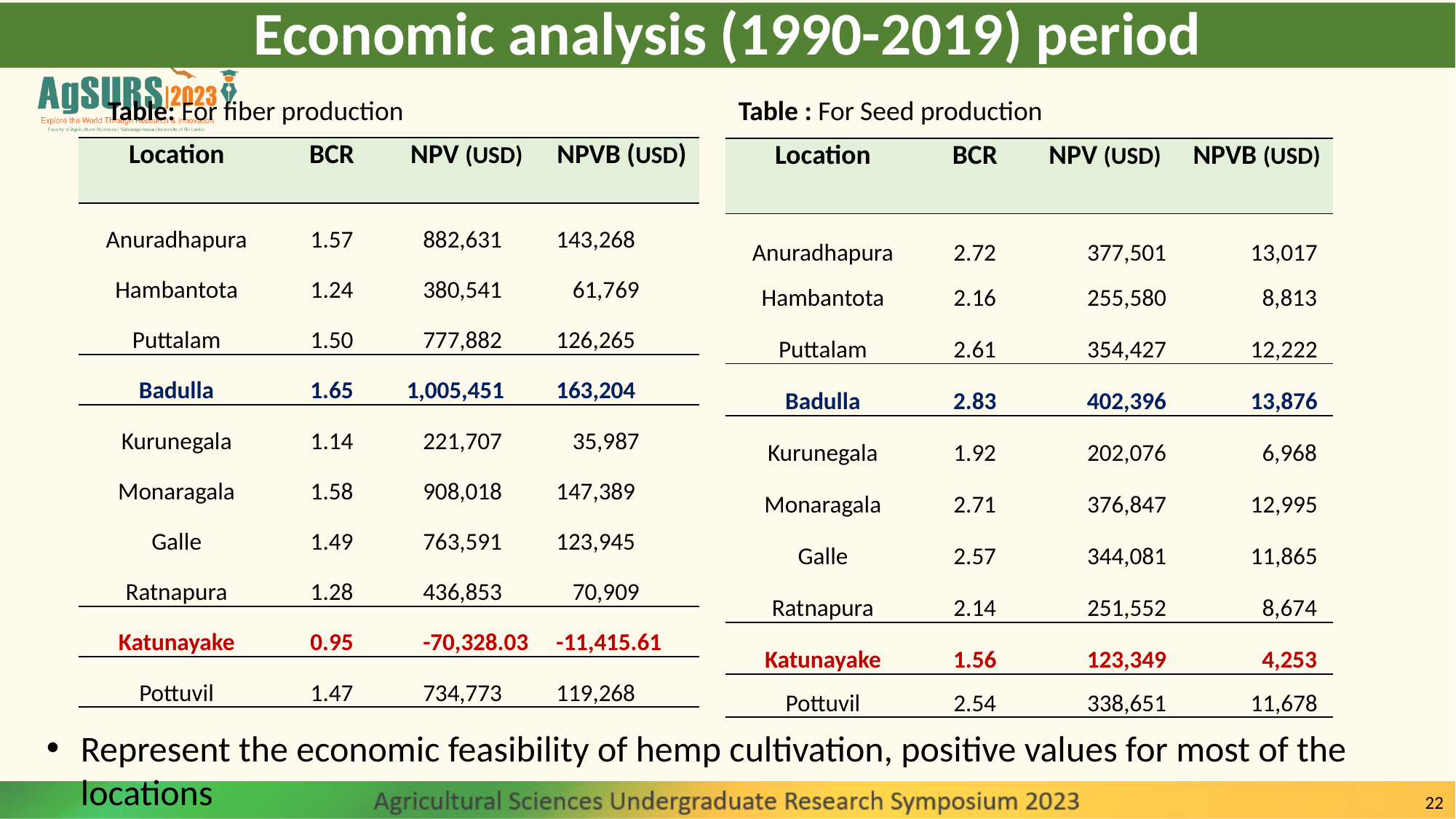

Economic analysis (1990-2019) period
Table: For fiber production
Table : For Seed production
| Location | BCR | NPV (USD) | NPVB (USD) |
| --- | --- | --- | --- |
| Anuradhapura | 1.57 | 882,631 | 143,268 |
| Hambantota | 1.24 | 380,541 | 61,769 |
| Puttalam | 1.50 | 777,882 | 126,265 |
| Badulla | 1.65 | 1,005,451 | 163,204 |
| Kurunegala | 1.14 | 221,707 | 35,987 |
| Monaragala | 1.58 | 908,018 | 147,389 |
| Galle | 1.49 | 763,591 | 123,945 |
| Ratnapura | 1.28 | 436,853 | 70,909 |
| Katunayake | 0.95 | -70,328.03 | -11,415.61 |
| Pottuvil | 1.47 | 734,773 | 119,268 |
| Location | BCR | NPV (USD) | NPVB (USD) |
| --- | --- | --- | --- |
| Anuradhapura | 2.72 | 377,501 | 13,017 |
| Hambantota | 2.16 | 255,580 | 8,813 |
| Puttalam | 2.61 | 354,427 | 12,222 |
| Badulla | 2.83 | 402,396 | 13,876 |
| Kurunegala | 1.92 | 202,076 | 6,968 |
| Monaragala | 2.71 | 376,847 | 12,995 |
| Galle | 2.57 | 344,081 | 11,865 |
| Ratnapura | 2.14 | 251,552 | 8,674 |
| Katunayake | 1.56 | 123,349 | 4,253 |
| Pottuvil | 2.54 | 338,651 | 11,678 |
Represent the economic feasibility of hemp cultivation, positive values for most of the locations
22